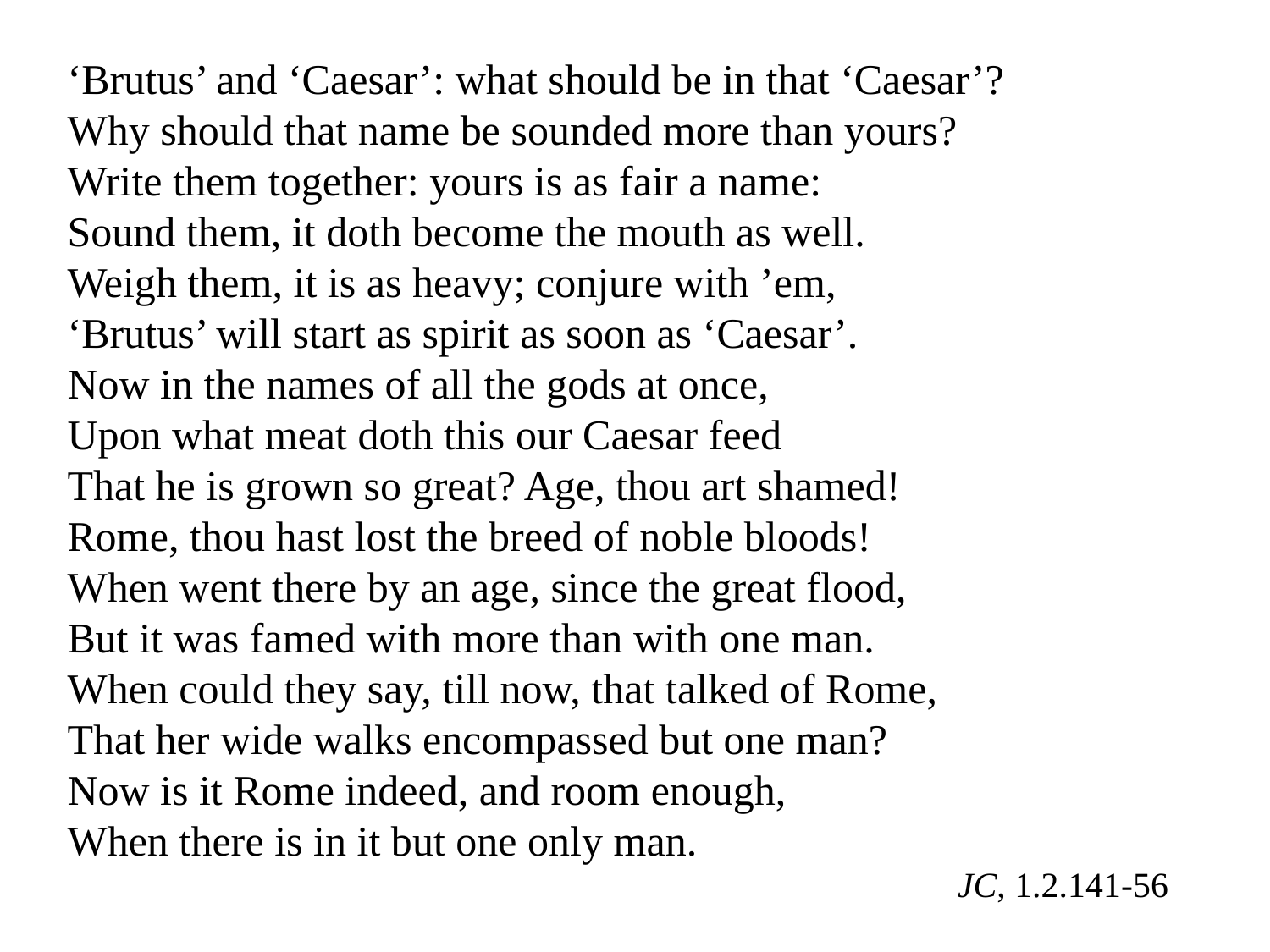

‘Brutus’ and ‘Caesar’: what should be in that ‘Caesar’?
Why should that name be sounded more than yours?
Write them together: yours is as fair a name:
Sound them, it doth become the mouth as well.
Weigh them, it is as heavy; conjure with ’em,
‘Brutus’ will start as spirit as soon as ‘Caesar’.
Now in the names of all the gods at once,
Upon what meat doth this our Caesar feed
That he is grown so great? Age, thou art shamed!
Rome, thou hast lost the breed of noble bloods!
When went there by an age, since the great flood,
But it was famed with more than with one man.
When could they say, till now, that talked of Rome,
That her wide walks encompassed but one man?
Now is it Rome indeed, and room enough,
When there is in it but one only man.
JC, 1.2.141-56